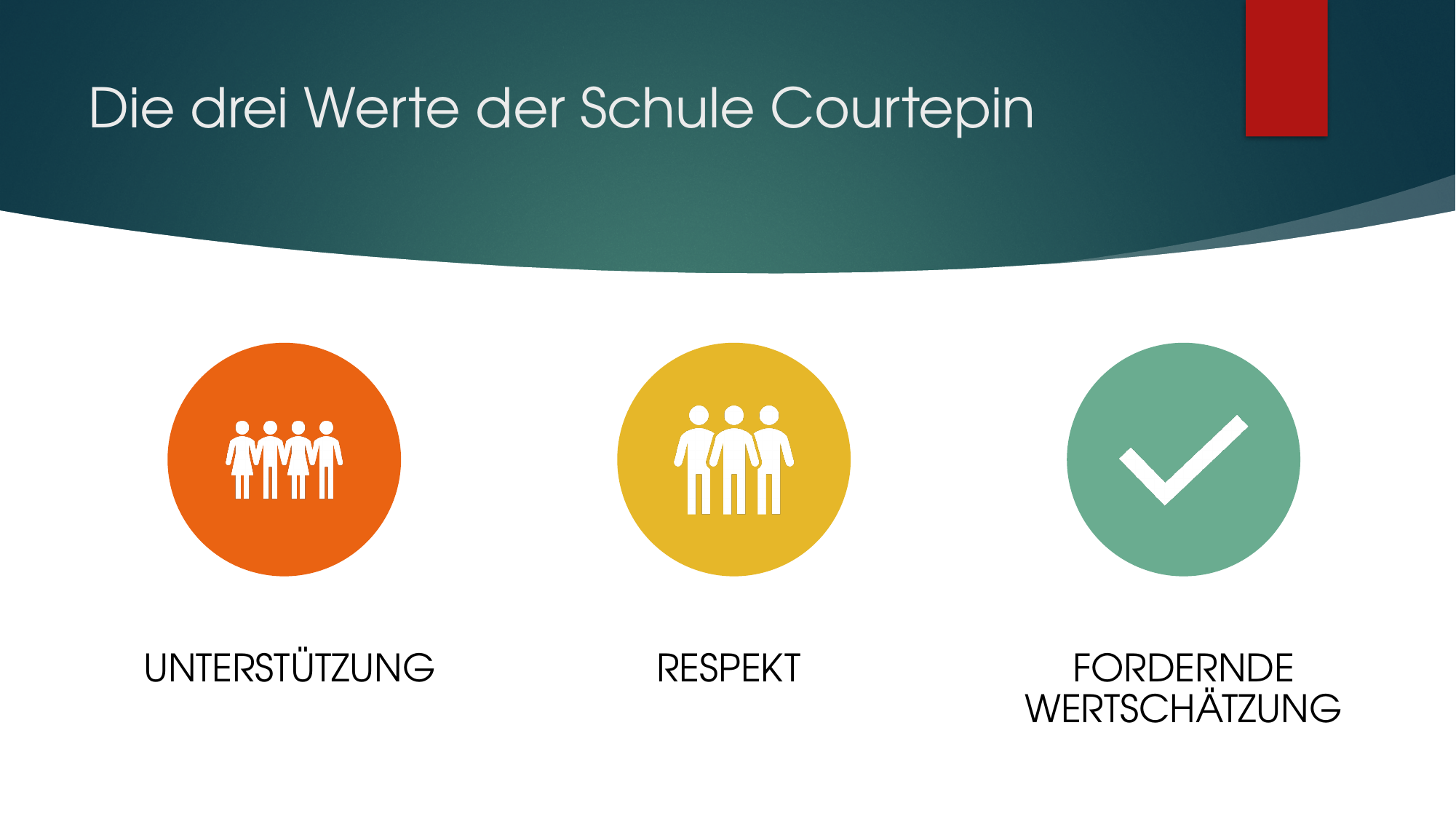

# Die drei Werte der Schule Courtepin

 Unterstützung
Respekt
Fordernde Wertschätzung